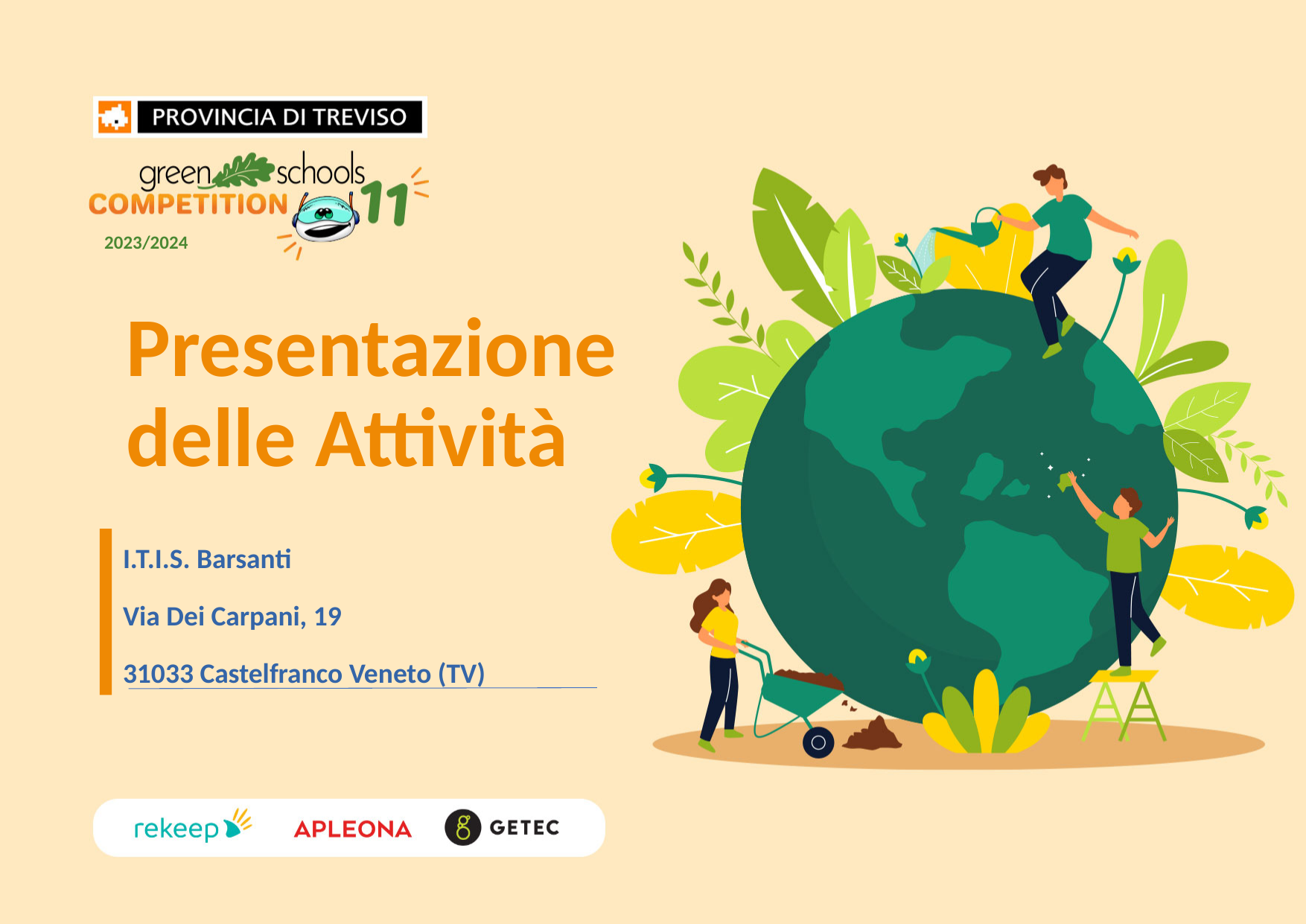

# Presentazione delle Attività
I.T.I.S. Barsanti
Via Dei Carpani, 19
31033 Castelfranco Veneto (TV)